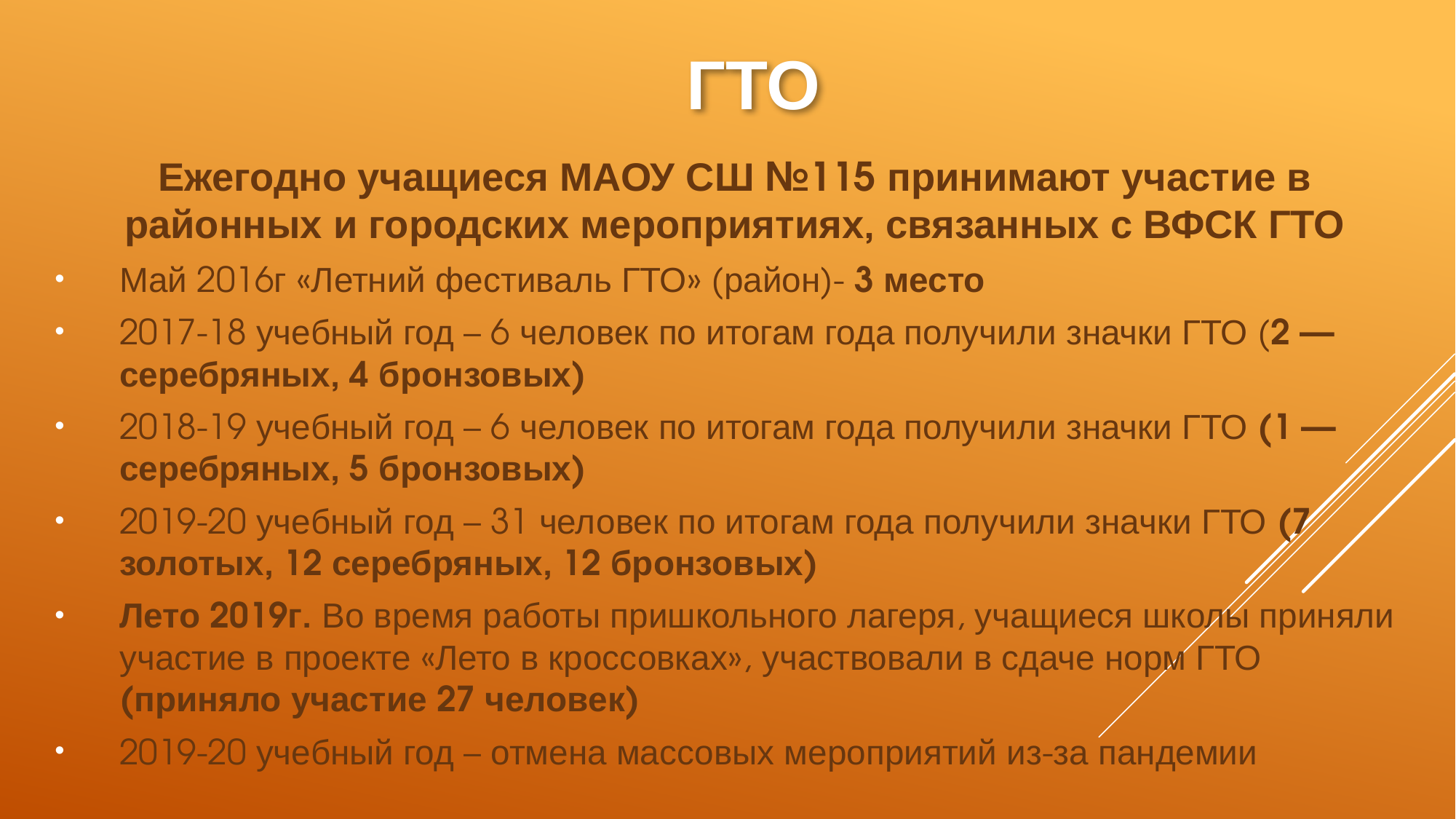

# ГТО

Ежегодно учащиеся МАОУ СШ №115 принимают участие в районных и городских мероприятиях, связанных с ВФСК ГТО
Май 2016г «Летний фестиваль ГТО» (район)- 3 место
2017-18 учебный год – 6 человек по итогам года получили значки ГТО (2 — серебряных, 4 бронзовых)
2018-19 учебный год – 6 человек по итогам года получили значки ГТО (1 — серебряных, 5 бронзовых)
2019-20 учебный год – 31 человек по итогам года получили значки ГТО (7 золотых, 12 серебряных, 12 бронзовых)
Лето 2019г. Во время работы пришкольного лагеря, учащиеся школы приняли участие в проекте «Лето в кроссовках», участвовали в сдаче норм ГТО (приняло участие 27 человек)
2019-20 учебный год – отмена массовых мероприятий из-за пандемии